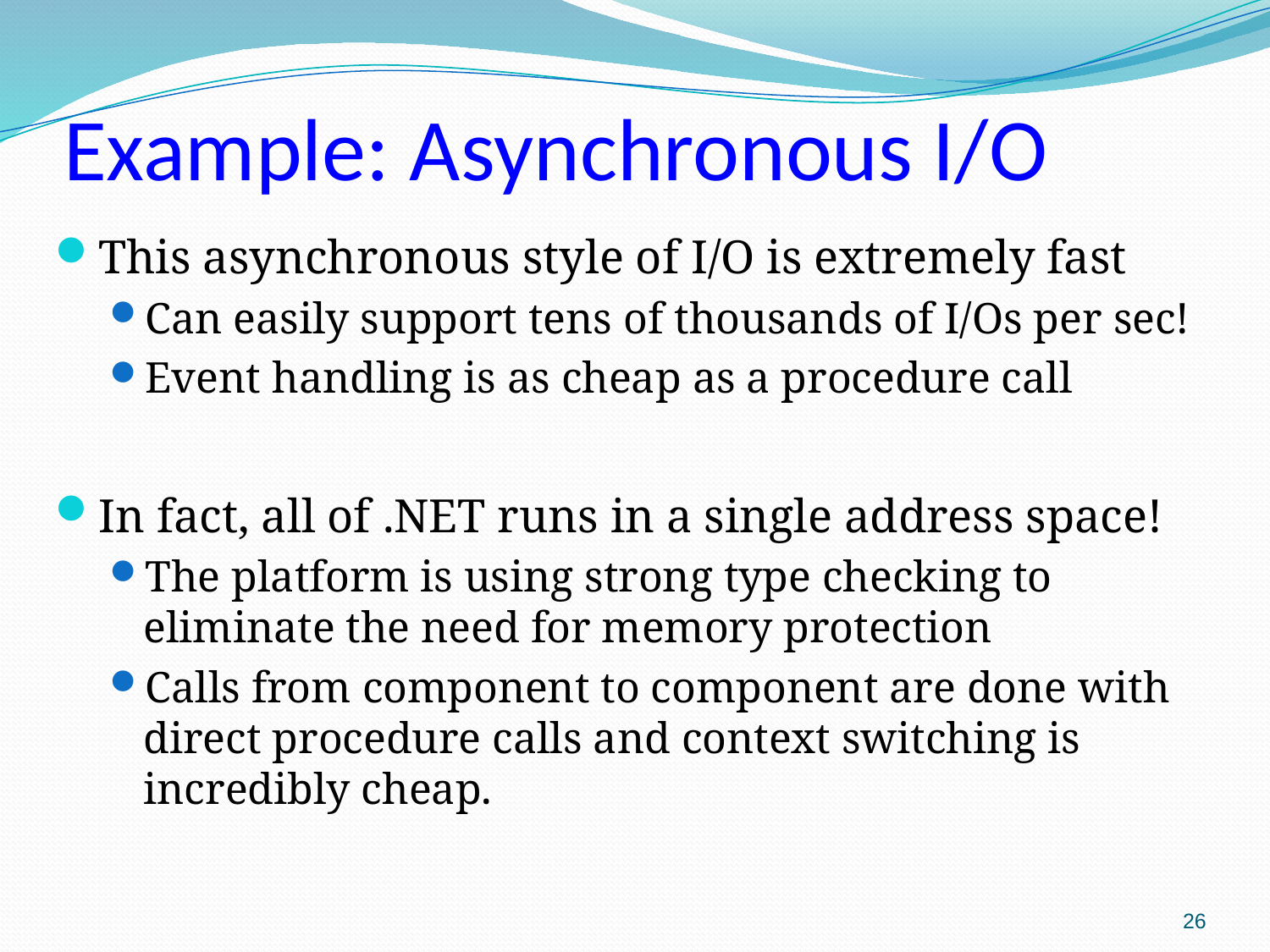

# Example: Asynchronous I/O
This asynchronous style of I/O is extremely fast
Can easily support tens of thousands of I/Os per sec!
Event handling is as cheap as a procedure call

In fact, all of .NET runs in a single address space!
The platform is using strong type checking to eliminate the need for memory protection
Calls from component to component are done with direct procedure calls and context switching is incredibly cheap.
26